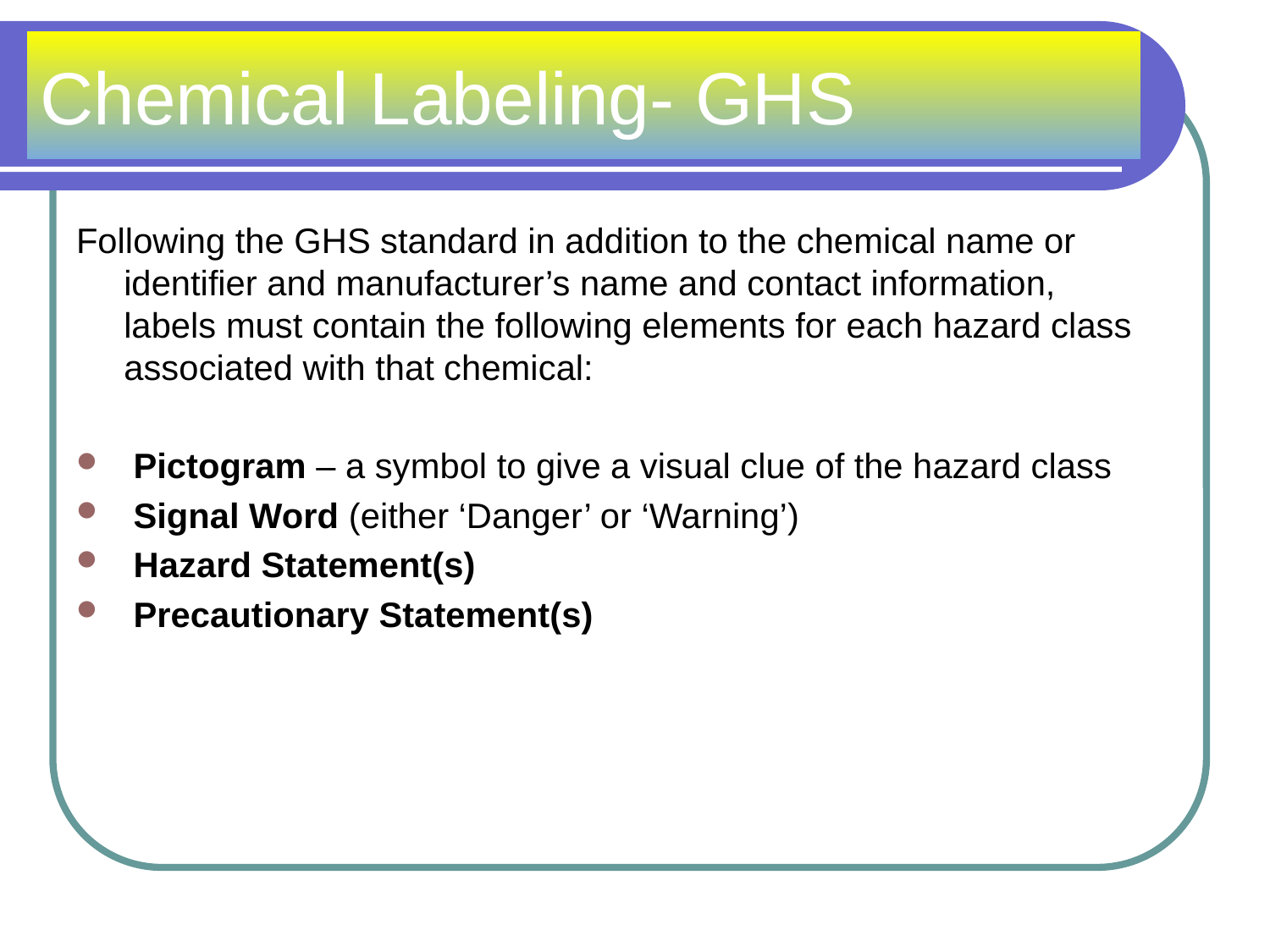

# Chemical Labeling- GHS
Following the GHS standard in addition to the chemical name or identifier and manufacturer’s name and contact information, labels must contain the following elements for each hazard class associated with that chemical:

 Pictogram – a symbol to give a visual clue of the hazard class
 Signal Word (either ‘Danger’ or ‘Warning’)
 Hazard Statement(s)
 Precautionary Statement(s)